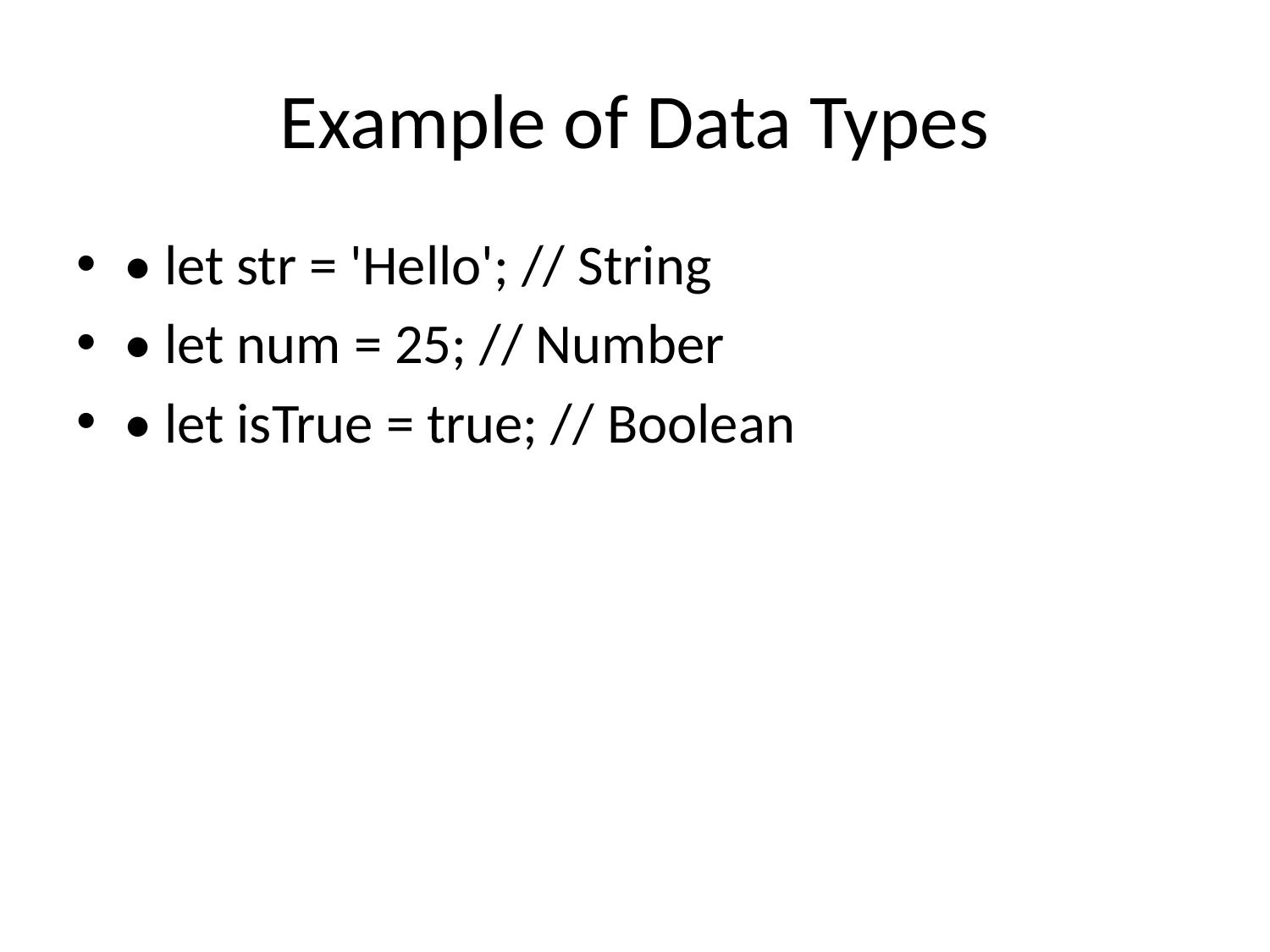

# Example of Data Types
• let str = 'Hello'; // String
• let num = 25; // Number
• let isTrue = true; // Boolean